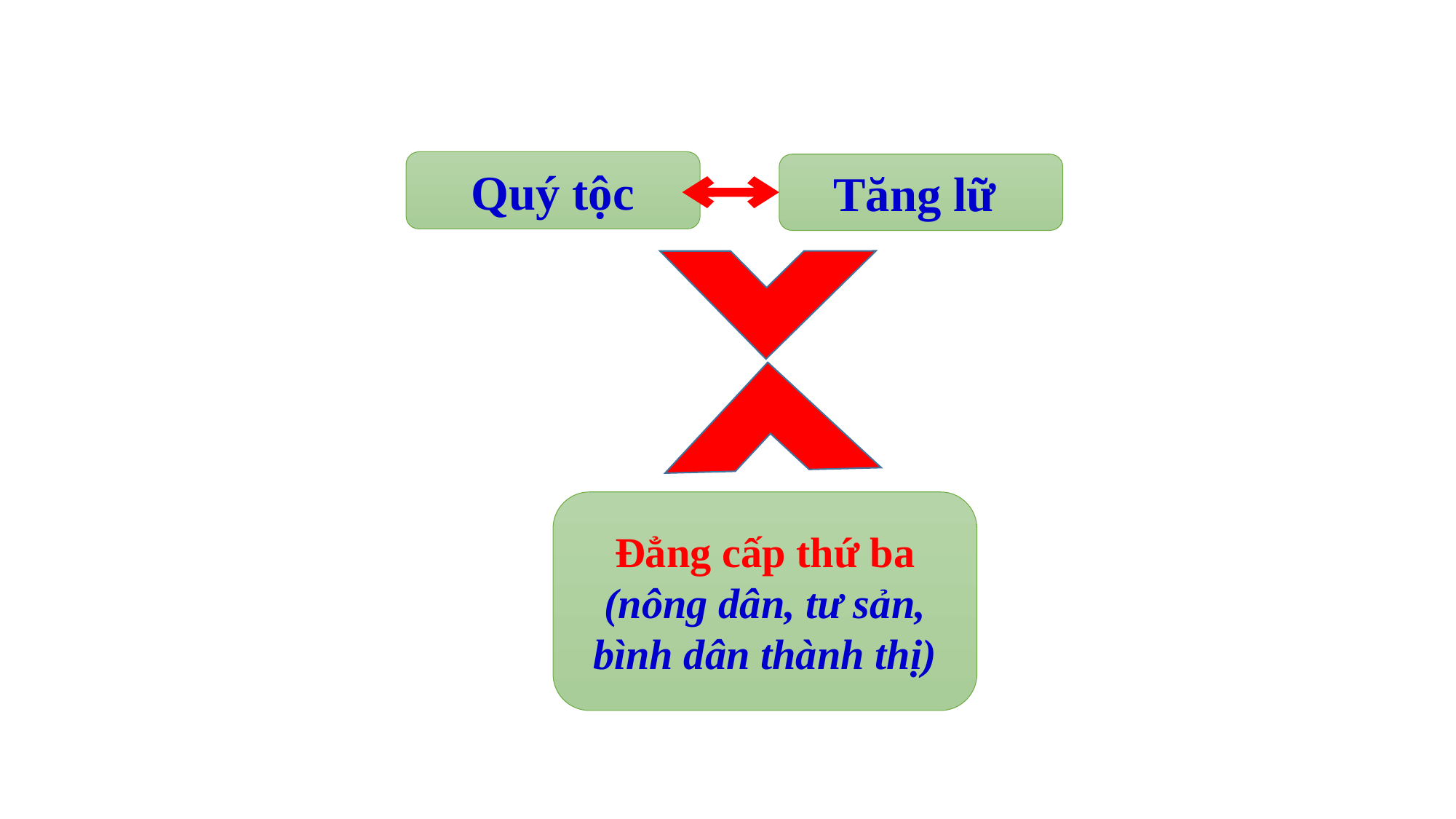

Quý tộc
Tăng lữ

Đẳng cấp thứ ba
(nông dân, tư sản, bình dân thành thị)